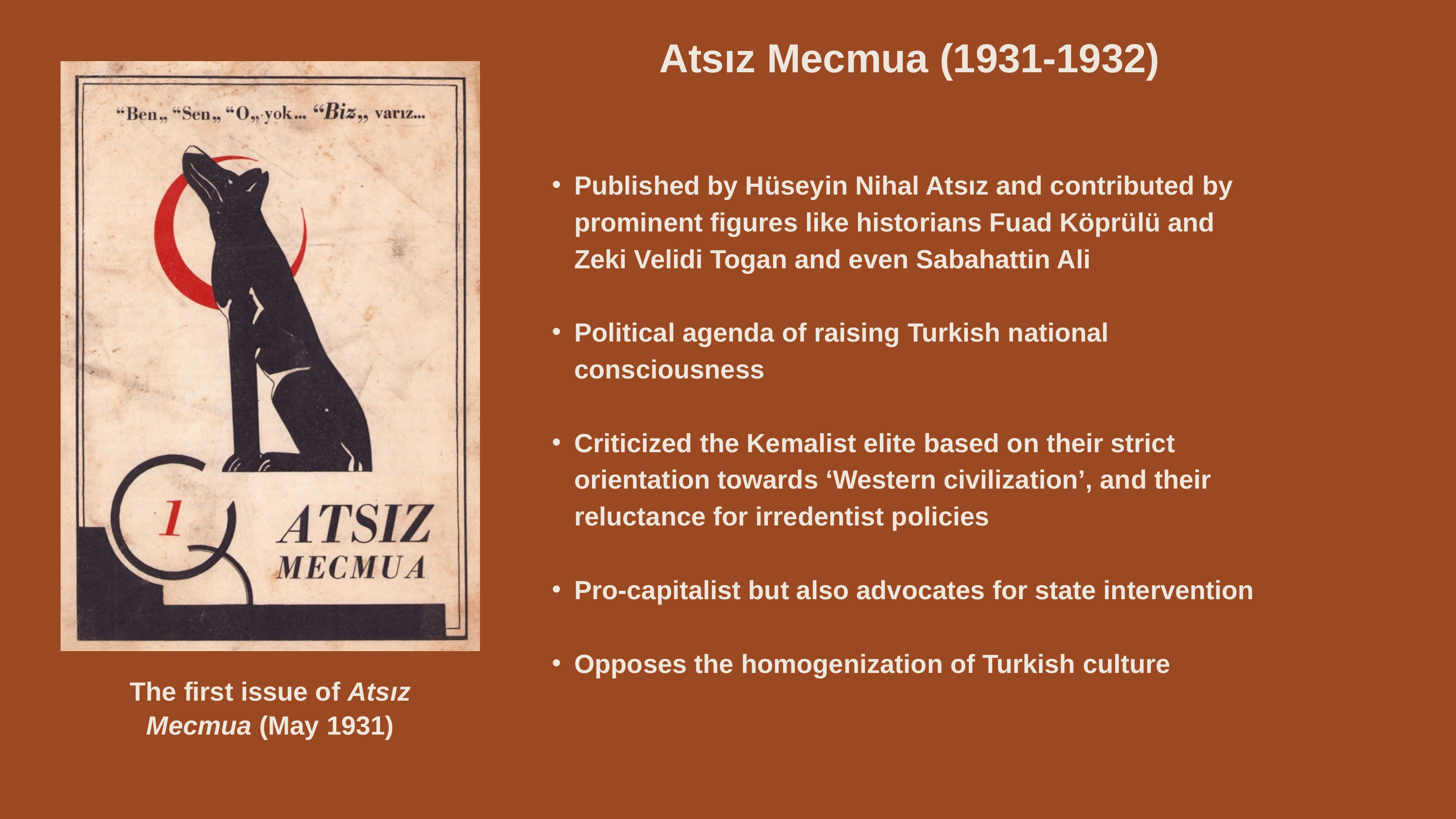

Atsız Mecmua (1931-1932)

Published by Hüseyin Nihal Atsız and contributed by prominent figures like historians Fuad Köprülü and Zeki Velidi Togan and even Sabahattin Ali

Political agenda of raising Turkish national consciousness

Criticized the Kemalist elite based on their strict orientation towards ‘Western civilization’, and their reluctance for irredentist policies

Pro-capitalist but also advocates for state intervention

Opposes the homogenization of Turkish culture
The first issue of Atsız Mecmua (May 1931)